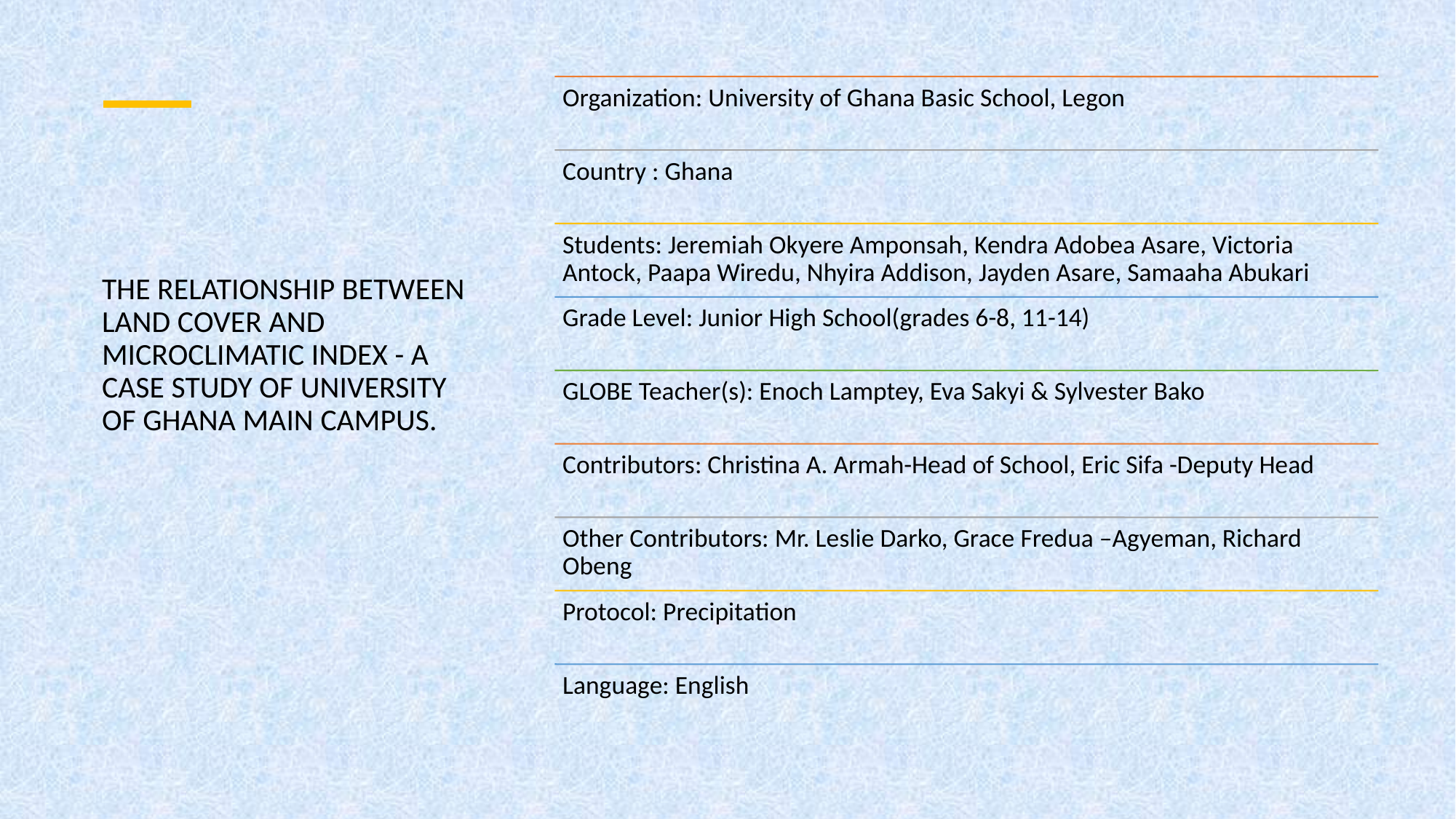

Organization: University of Ghana Basic School, Legon
Country : Ghana
Students: Jeremiah Okyere Amponsah, Kendra Adobea Asare, Victoria Antock, Paapa Wiredu, Nhyira Addison, Jayden Asare, Samaaha Abukari
Grade Level: Junior High School(grades 6-8, 11-14)
GLOBE Teacher(s): Enoch Lamptey, Eva Sakyi & Sylvester Bako
Contributors: Christina A. Armah-Head of School, Eric Sifa -Deputy Head
Other Contributors: Mr. Leslie Darko, Grace Fredua –Agyeman, Richard Obeng
Protocol: Precipitation
Language: English
# THE RELATIONSHIP BETWEEN LAND COVER AND MICROCLIMATIC INDEX - A CASE STUDY OF UNIVERSITY OF GHANA MAIN CAMPUS.